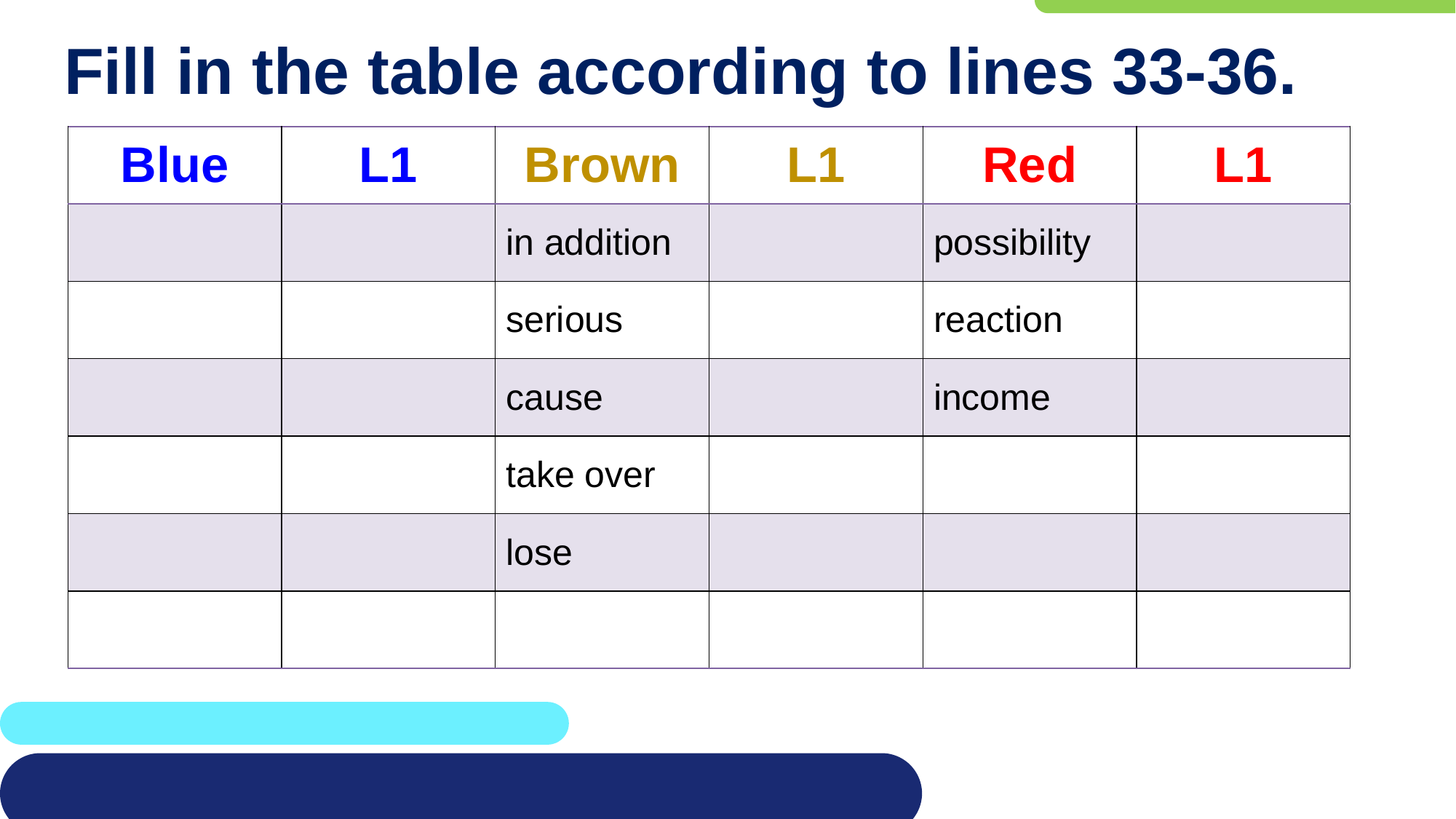

# Fill in the table according to lines 33-36.
| Blue | L1 | Brown | L1 | Red | L1 |
| --- | --- | --- | --- | --- | --- |
|  |  | in addition |  | possibility |  |
|  |  | serious |  | reaction |  |
|  |  | cause |  | income |  |
|  |  | take over |  |  |  |
|  |  | lose |  |  |  |
|  |  |  |  |  |  |